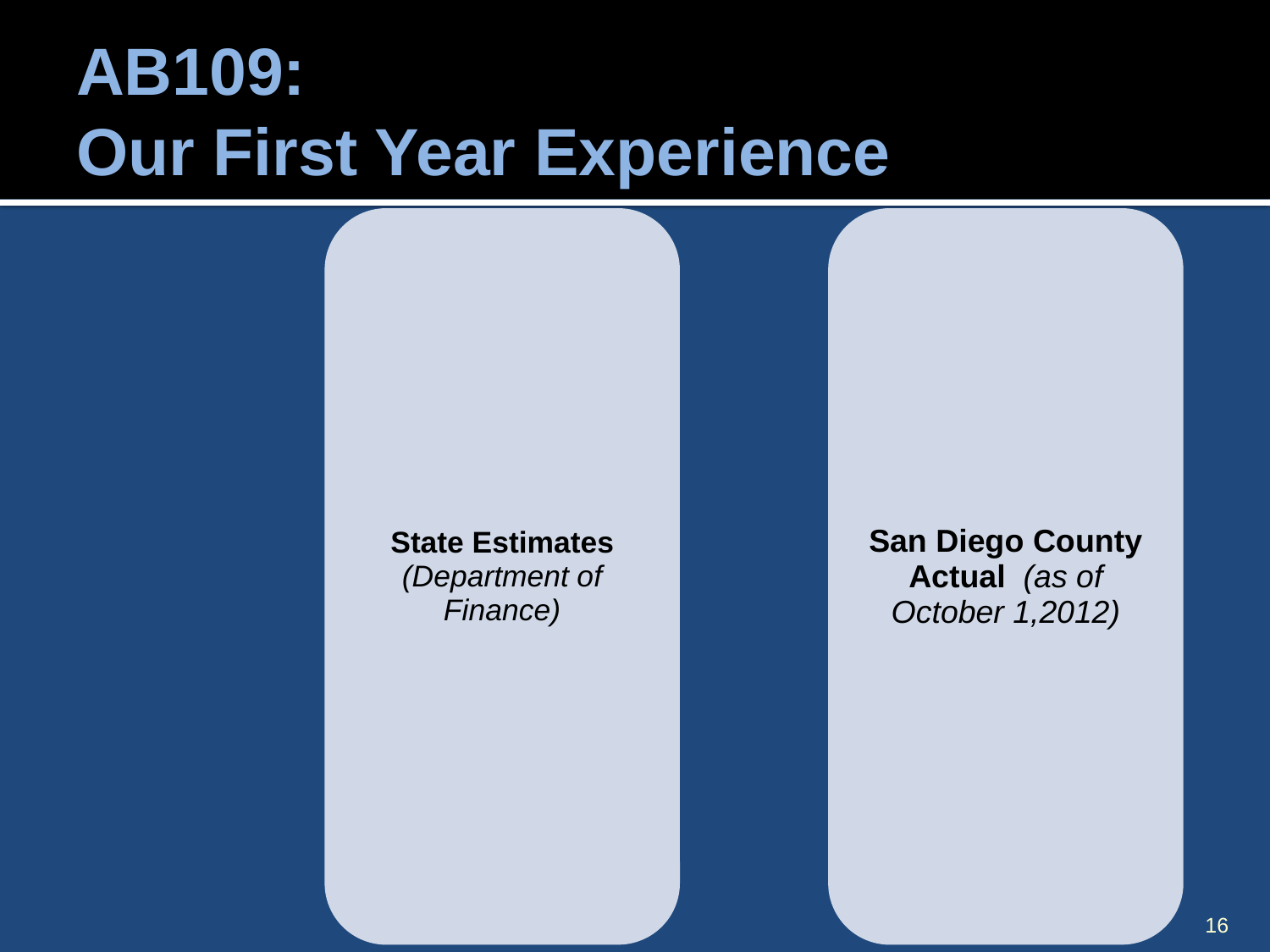

# AB109: Our First Year Experience
State Estimates (Department of Finance)
San Diego County Actual  (as of October 1,2012)
16